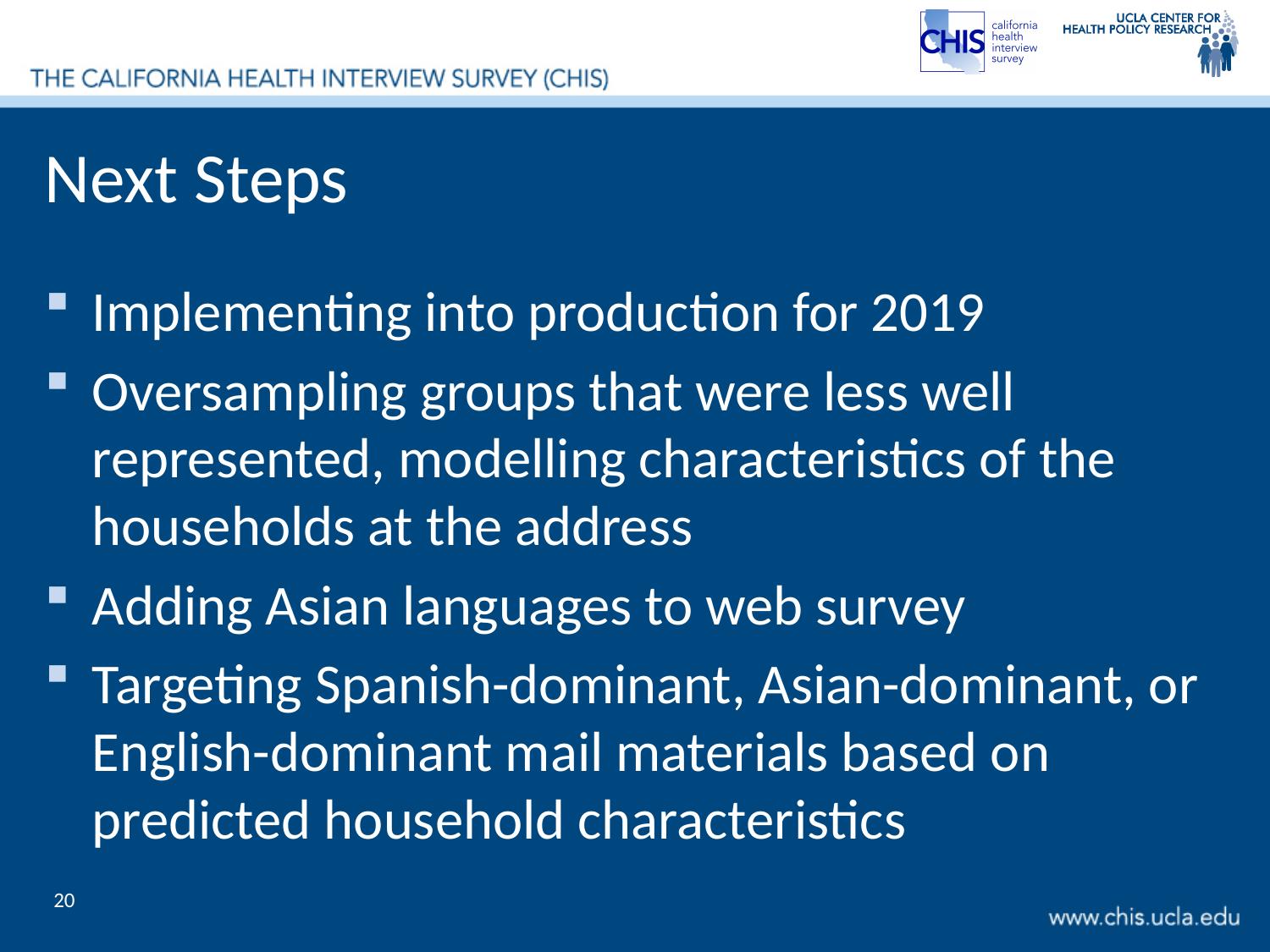

# Next Steps
Implementing into production for 2019
Oversampling groups that were less well represented, modelling characteristics of the households at the address
Adding Asian languages to web survey
Targeting Spanish-dominant, Asian-dominant, or English-dominant mail materials based on predicted household characteristics
20